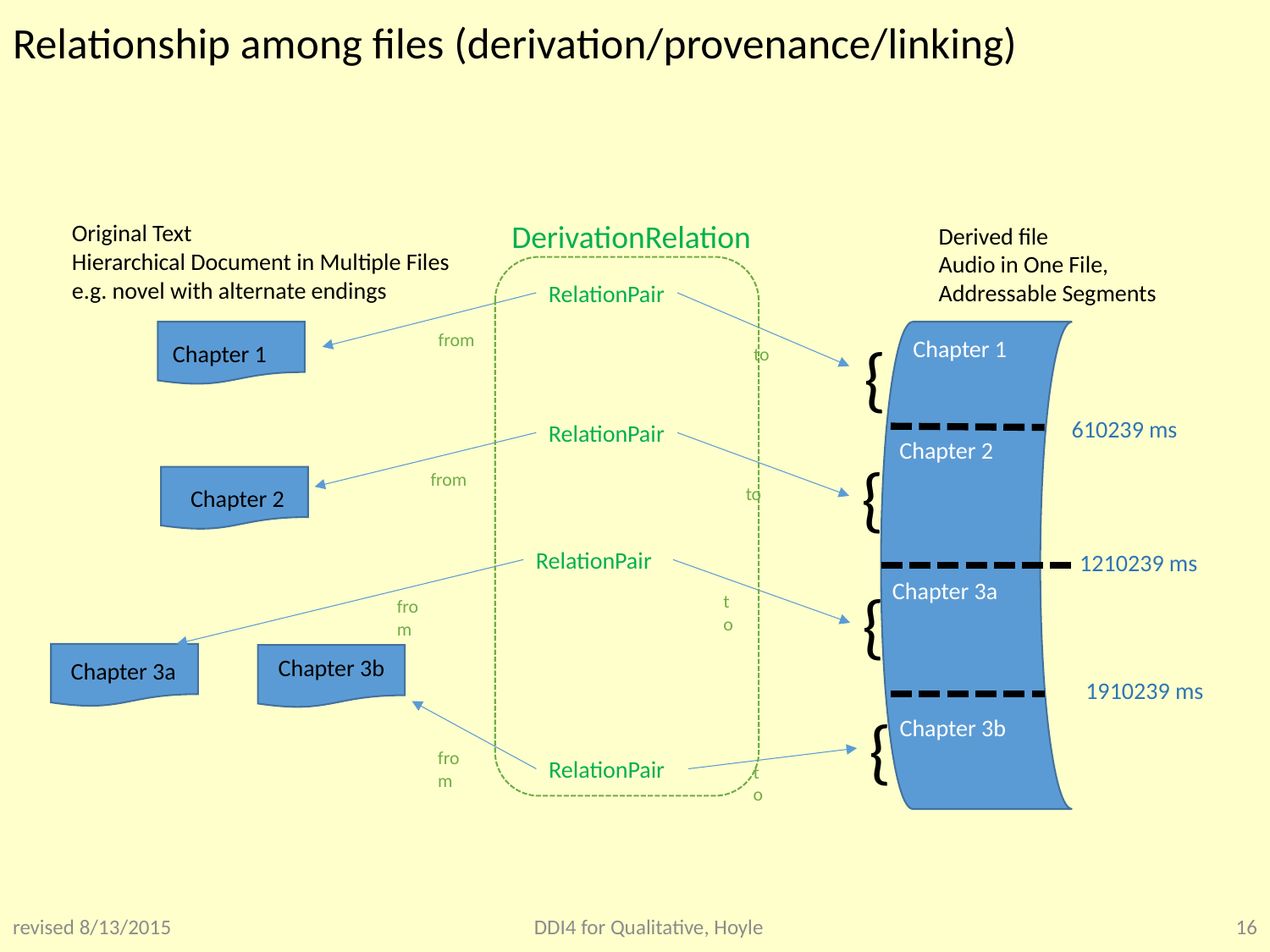

# Relationship among files (derivation/provenance/linking)
DerivationRelation
Original Text
Hierarchical Document in Multiple Files
e.g. novel with alternate endings
Derived file
Audio in One File,
Addressable Segments

RelationPair
from

{
Chapter 1
Chapter 1
to
610239 ms
RelationPair
Chapter 2
{
from

to
Chapter 2
RelationPair
1210239 ms
Chapter 3a
{
to
from

Chapter 3b
Chapter 3a
1910239 ms
{
Chapter 3b
from
RelationPair
to
revised 8/13/2015
DDI4 for Qualitative, Hoyle
16